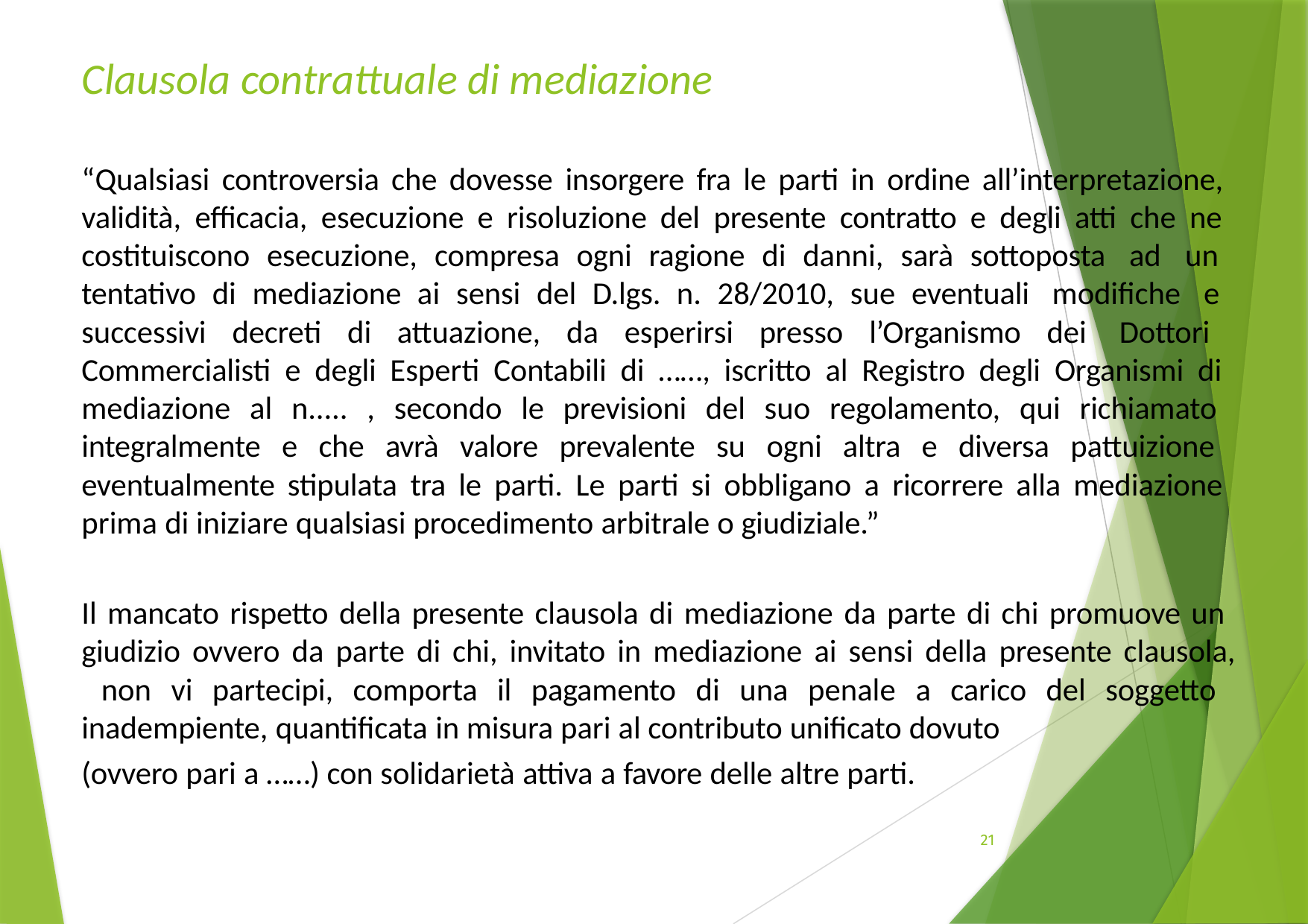

# Clausola contrattuale di mediazione
“Qualsiasi controversia che dovesse insorgere fra le parti in ordine all’interpretazione,  validità, efficacia, esecuzione e risoluzione del presente contratto e degli atti che ne  costituiscono esecuzione, compresa ogni ragione di danni, sarà sottoposta ad un  tentativo di mediazione ai sensi del D.lgs. n. 28/2010, sue eventuali modifiche e  successivi decreti di attuazione, da esperirsi presso l’Organismo dei Dottori  Commercialisti e degli Esperti Contabili di ……, iscritto al Registro degli Organismi di  mediazione al n..... , secondo le previsioni del suo regolamento, qui richiamato  integralmente e che avrà valore prevalente su ogni altra e diversa pattuizione  eventualmente stipulata tra le parti. Le parti si obbligano a ricorrere alla mediazione  prima di iniziare qualsiasi procedimento arbitrale o giudiziale.”

Il mancato rispetto della presente clausola di mediazione da parte di chi promuove un  giudizio ovvero da parte di chi, invitato in mediazione ai sensi della presente clausola,  non vi partecipi, comporta il pagamento di una penale a carico del soggetto  inadempiente, quantificata in misura pari al contributo unificato dovuto
(ovvero pari a ……) con solidarietà attiva a favore delle altre parti.
21